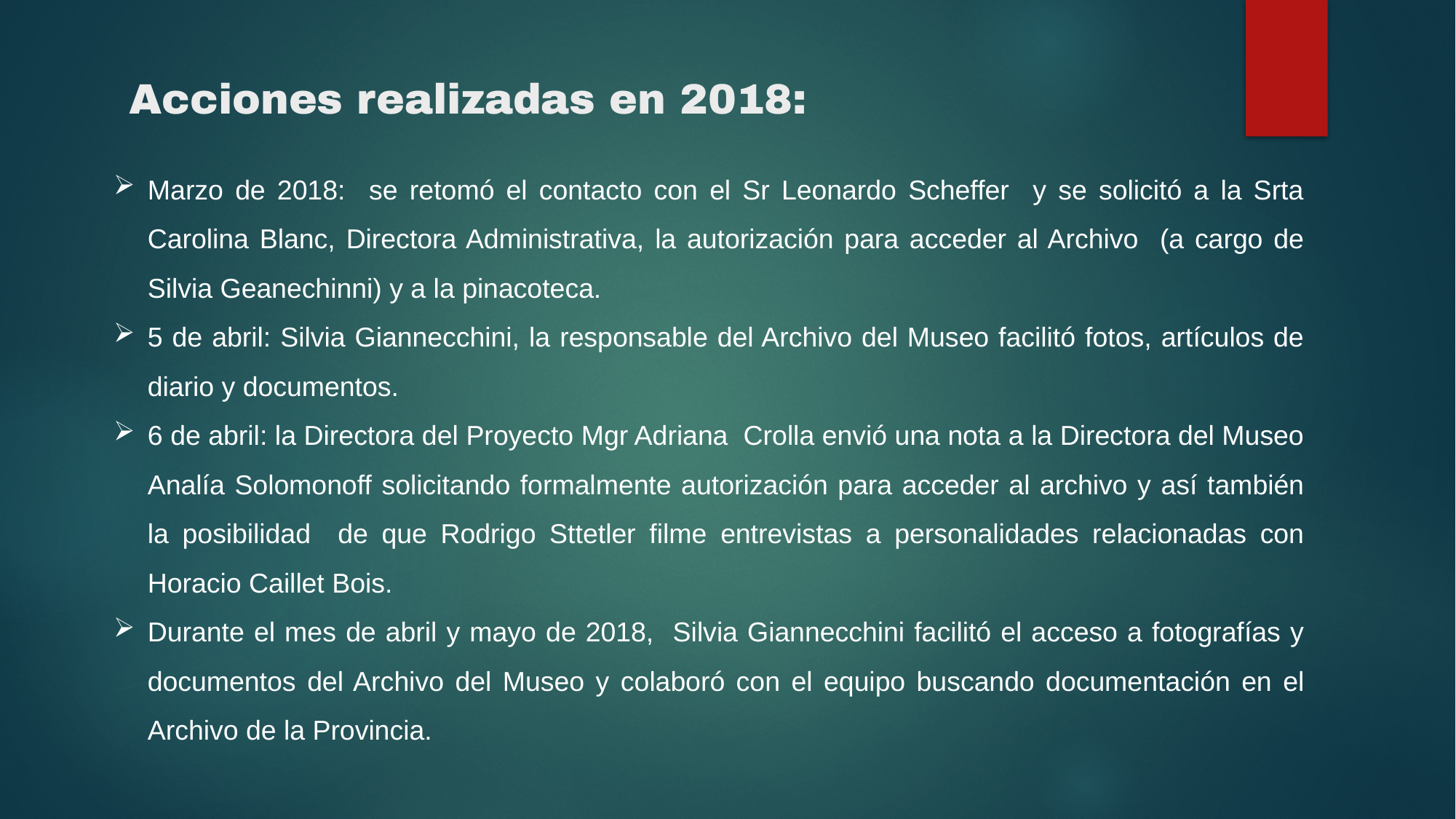

Acciones realizadas en 2018:

Marzo de 2018:  se retomó el contacto con el Sr Leonardo Scheffer  y se solicitó a la Srta Carolina Blanc, Directora Administrativa, la autorización para acceder al Archivo  (a cargo de Silvia Geanechinni) y a la pinacoteca.
5 de abril: Silvia Giannecchini, la responsable del Archivo del Museo facilitó fotos, artículos de diario y documentos.
6 de abril: la Directora del Proyecto Mgr Adriana  Crolla envió una nota a la Directora del Museo Analía Solomonoff solicitando formalmente autorización para acceder al archivo y así también la posibilidad  de que Rodrigo Sttetler filme entrevistas a personalidades relacionadas con Horacio Caillet Bois.
Durante el mes de abril y mayo de 2018,  Silvia Giannecchini facilitó el acceso a fotografías y documentos del Archivo del Museo y colaboró con el equipo buscando documentación en el Archivo de la Provincia.